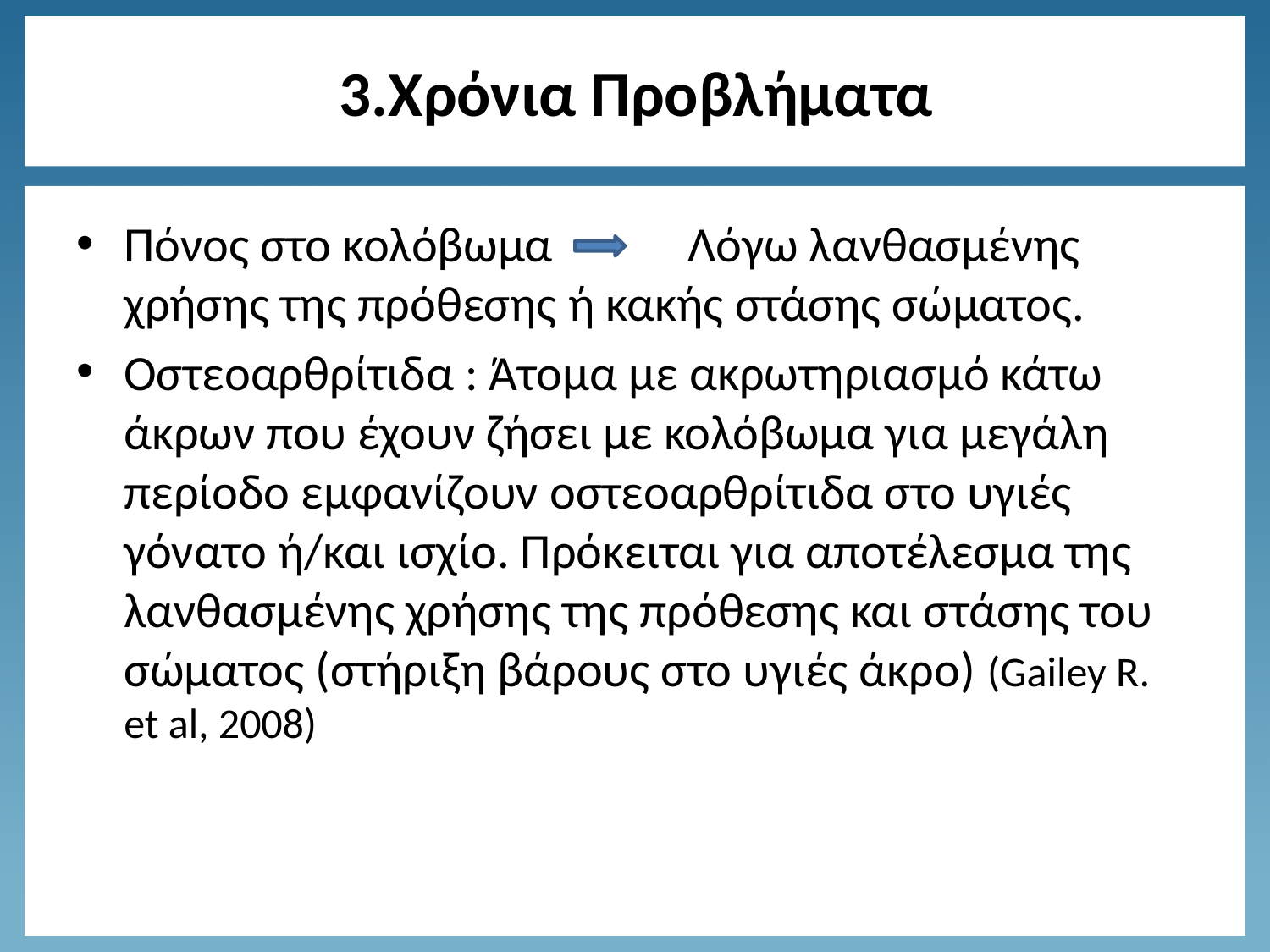

# 3.Χρόνια Προβλήματα
Πόνος στο κολόβωμα	     Λόγω λανθασμένης χρήσης της πρόθεσης ή κακής στάσης σώματος.
Οστεοαρθρίτιδα : Άτομα με ακρωτηριασμό κάτω άκρων που έχουν ζήσει με κολόβωμα για μεγάλη περίοδο εμφανίζουν οστεοαρθρίτιδα στο υγιές γόνατο ή/και ισχίο. Πρόκειται για αποτέλεσμα της λανθασμένης χρήσης της πρόθεσης και στάσης του σώματος (στήριξη βάρους στο υγιές άκρο) (Gailey R. et al, 2008)